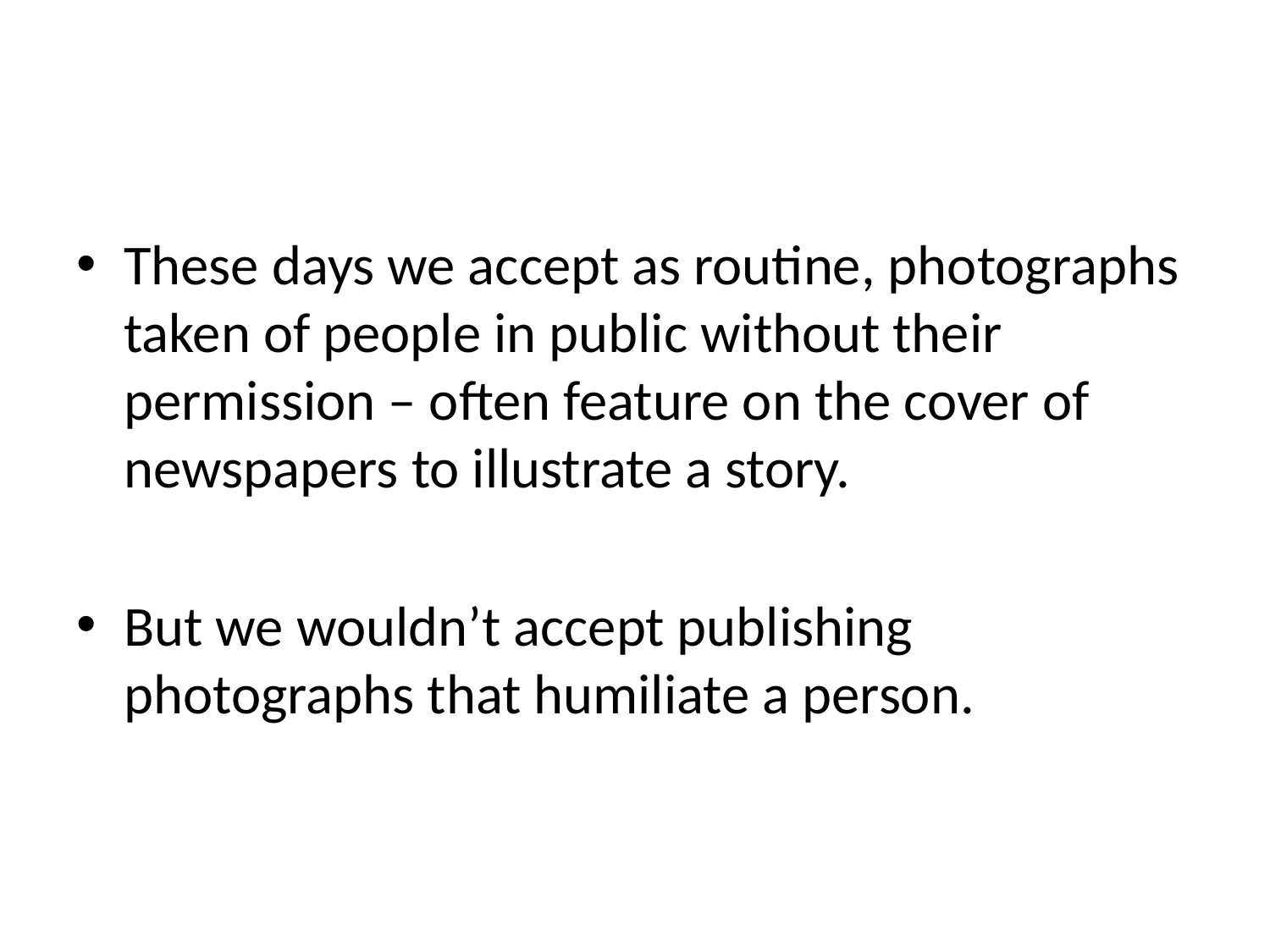

#
These days we accept as routine, photographs taken of people in public without their permission – often feature on the cover of newspapers to illustrate a story.

But we wouldn’t accept publishing photographs that humiliate a person.